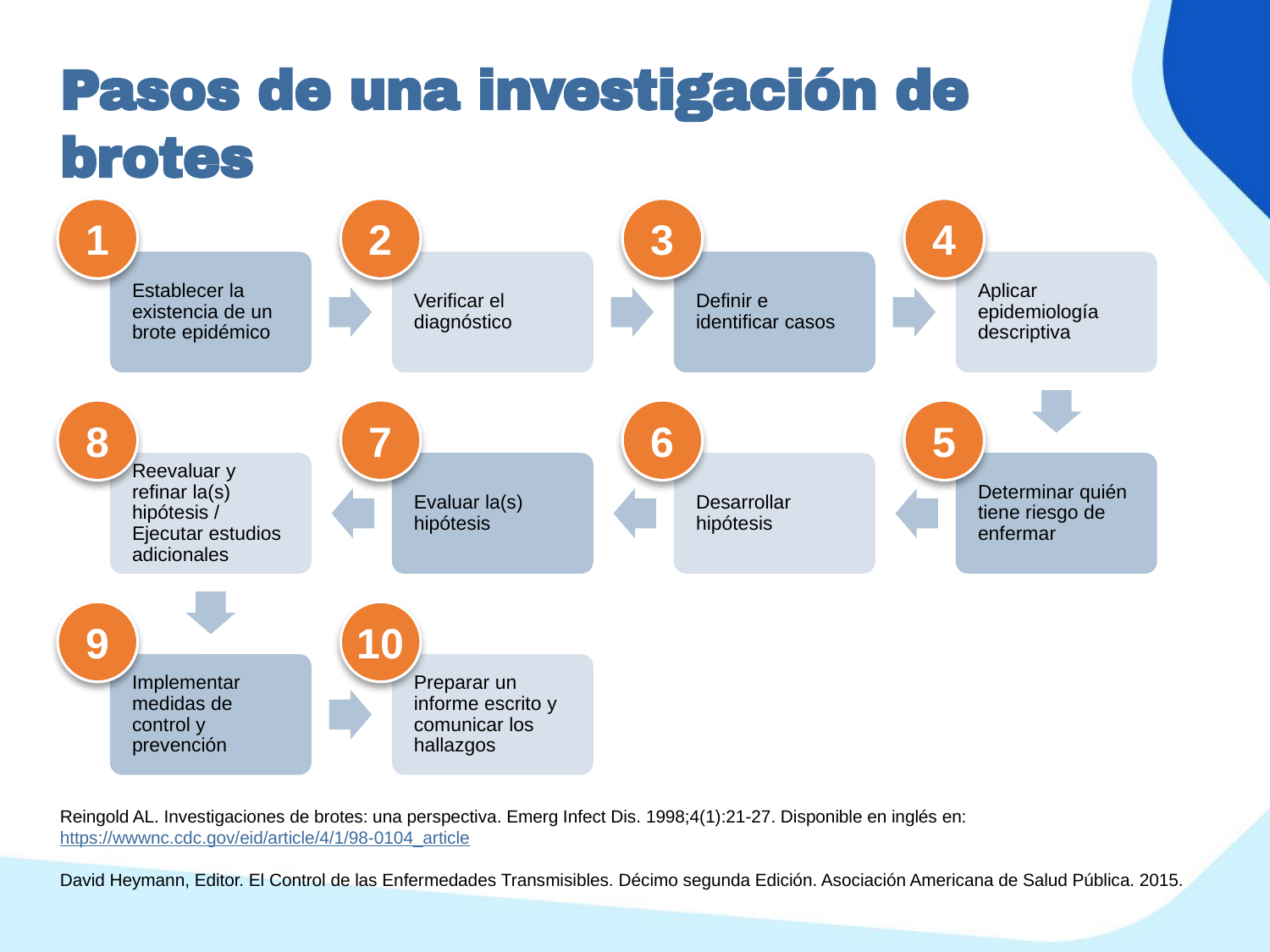

Pasos de una investigación de brotes
1
2
3
4
Establecer la existencia de un brote epidémico

Verificar el diagnóstico

Definir e identificar casos

Aplicar epidemiología descriptiva

Determinar quién tiene riesgo de enfermar

Desarrollar hipótesis

Evaluar la(s) hipótesis

Reevaluar y refinar la(s) hipótesis / Ejecutar estudios adicionales

Implementar medidas de control y prevención

Preparar un informe escrito y comunicar los hallazgos
8
7
6
5
9
10
Reingold AL. Investigaciones de brotes: una perspectiva. Emerg Infect Dis. 1998;4(1):21-27. Disponible en inglés en: https://wwwnc.cdc.gov/eid/article/4/1/98-0104_article

David Heymann, Editor. El Control de las Enfermedades Transmisibles. Décimo segunda Edición. Asociación Americana de Salud Pública. 2015.